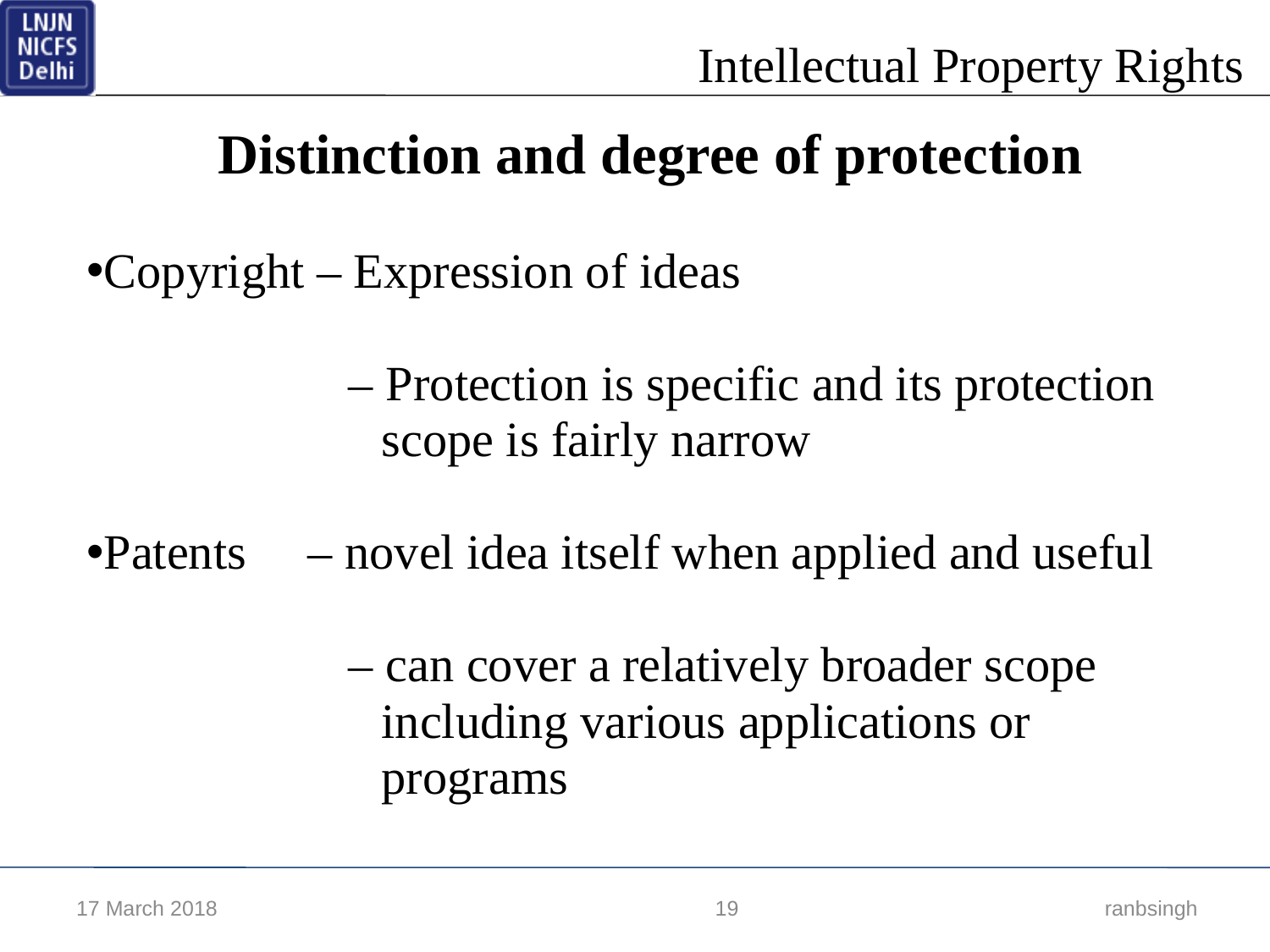

Distinction and degree of protection

Copyright – Expression of ideas

	           – Protection is specific and its protection
                        scope is fairly narrow

Patents     – novel idea itself when applied and useful

 	           – can cover a relatively broader scope
                        including various applications or
                        programs
17 March 2018
19
                                   ranbsingh